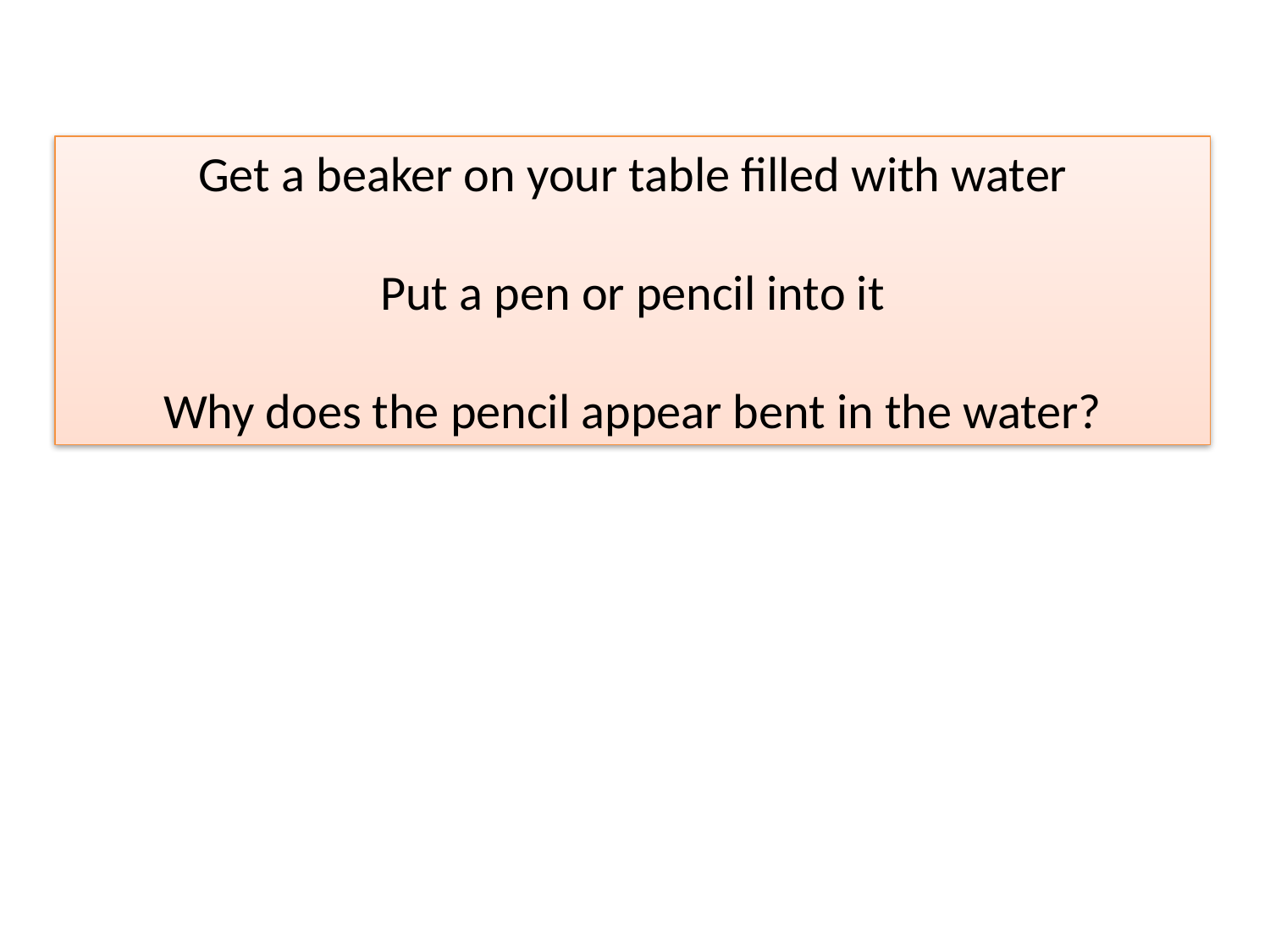

Get a beaker on your table filled with water

Put a pen or pencil into it

Why does the pencil appear bent in the water?